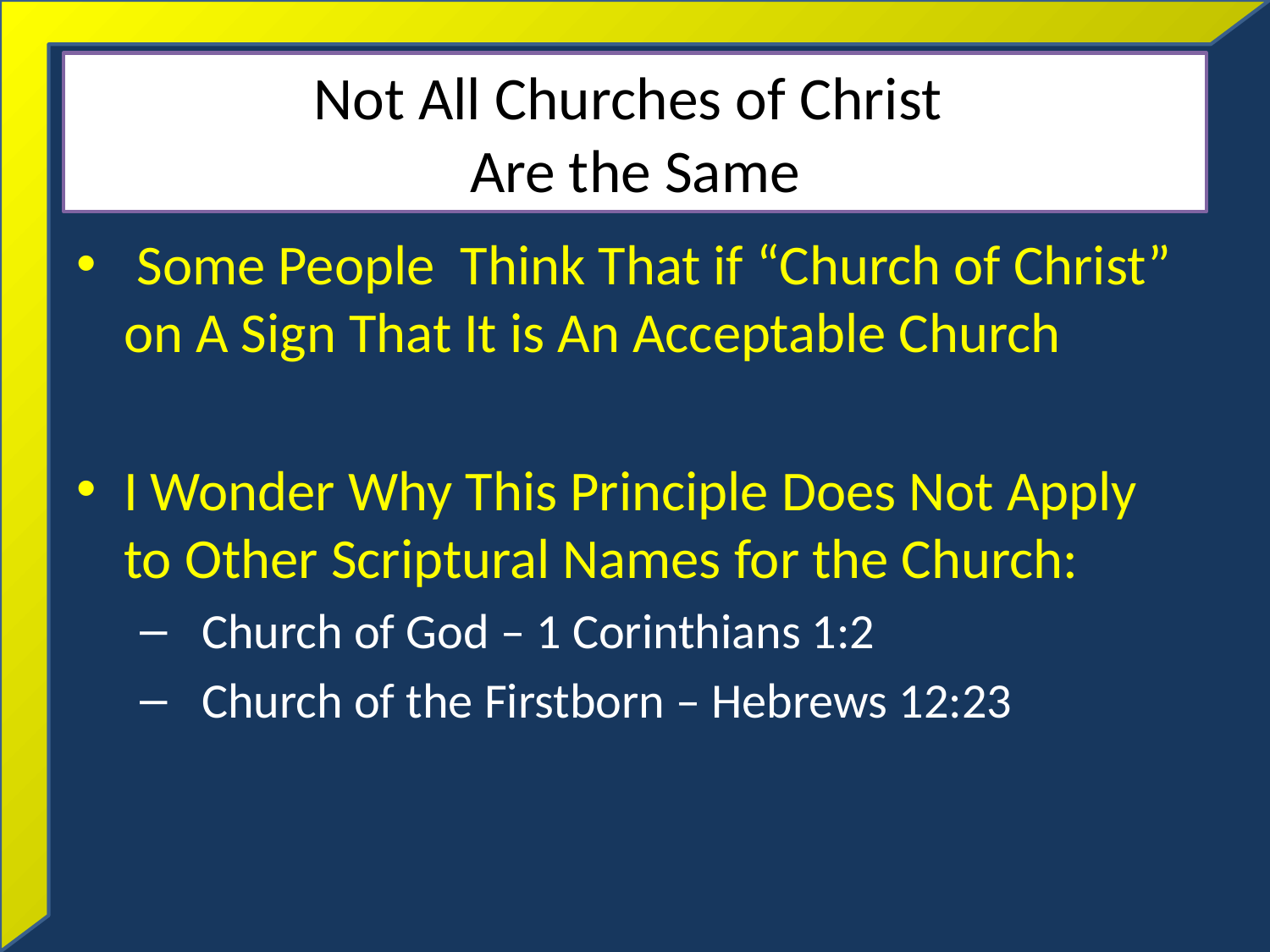

# Not All Churches of Christ Are the Same
 Some People  Think That if “Church of Christ” on A Sign That It is An Acceptable Church

I Wonder Why This Principle Does Not Apply to Other Scriptural Names for the Church:
  Church of God – 1 Corinthians 1:2
  Church of the Firstborn – Hebrews 12:23